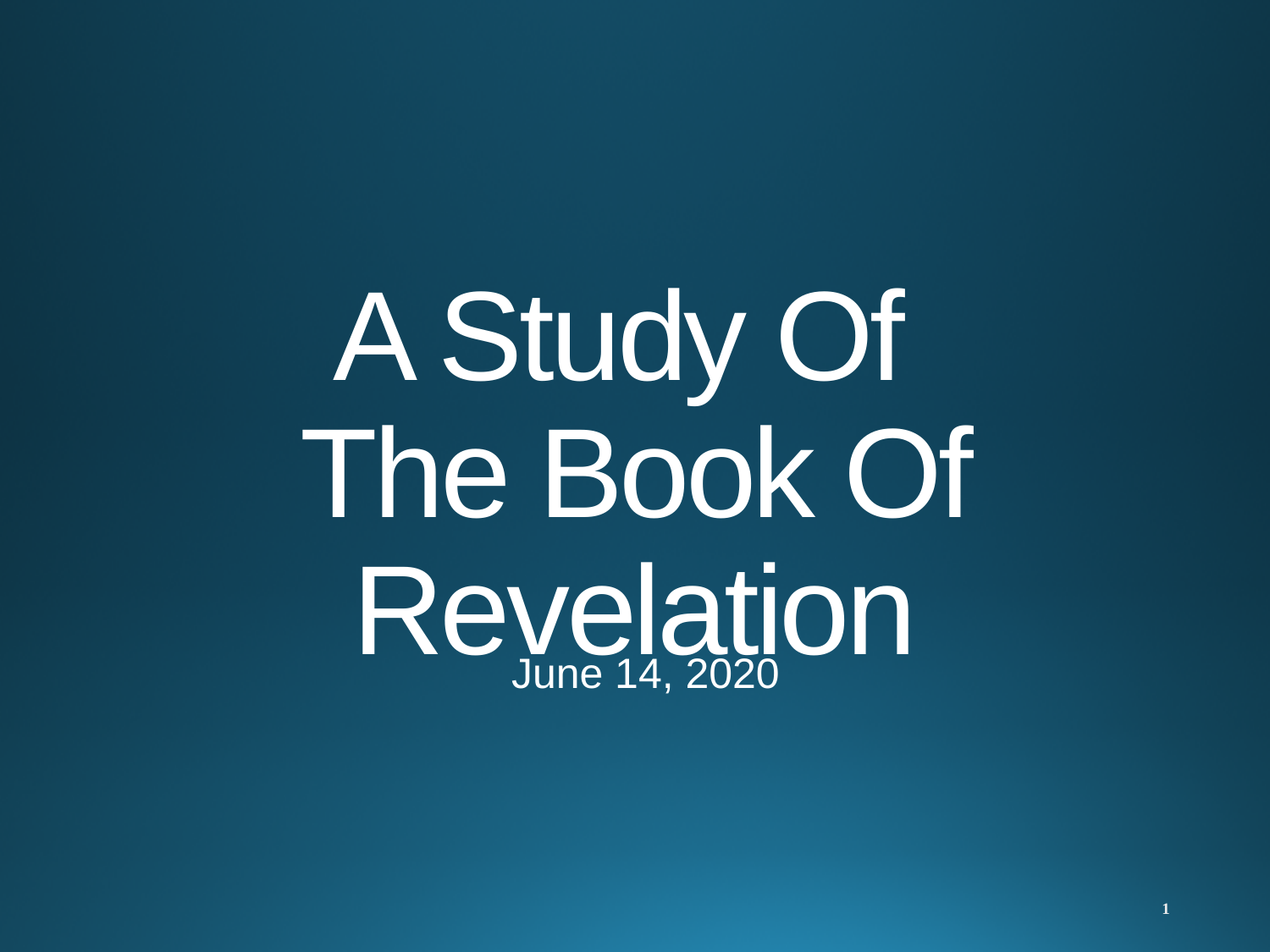

# A Study Of The Book Of Revelation
June 14, 2020
1